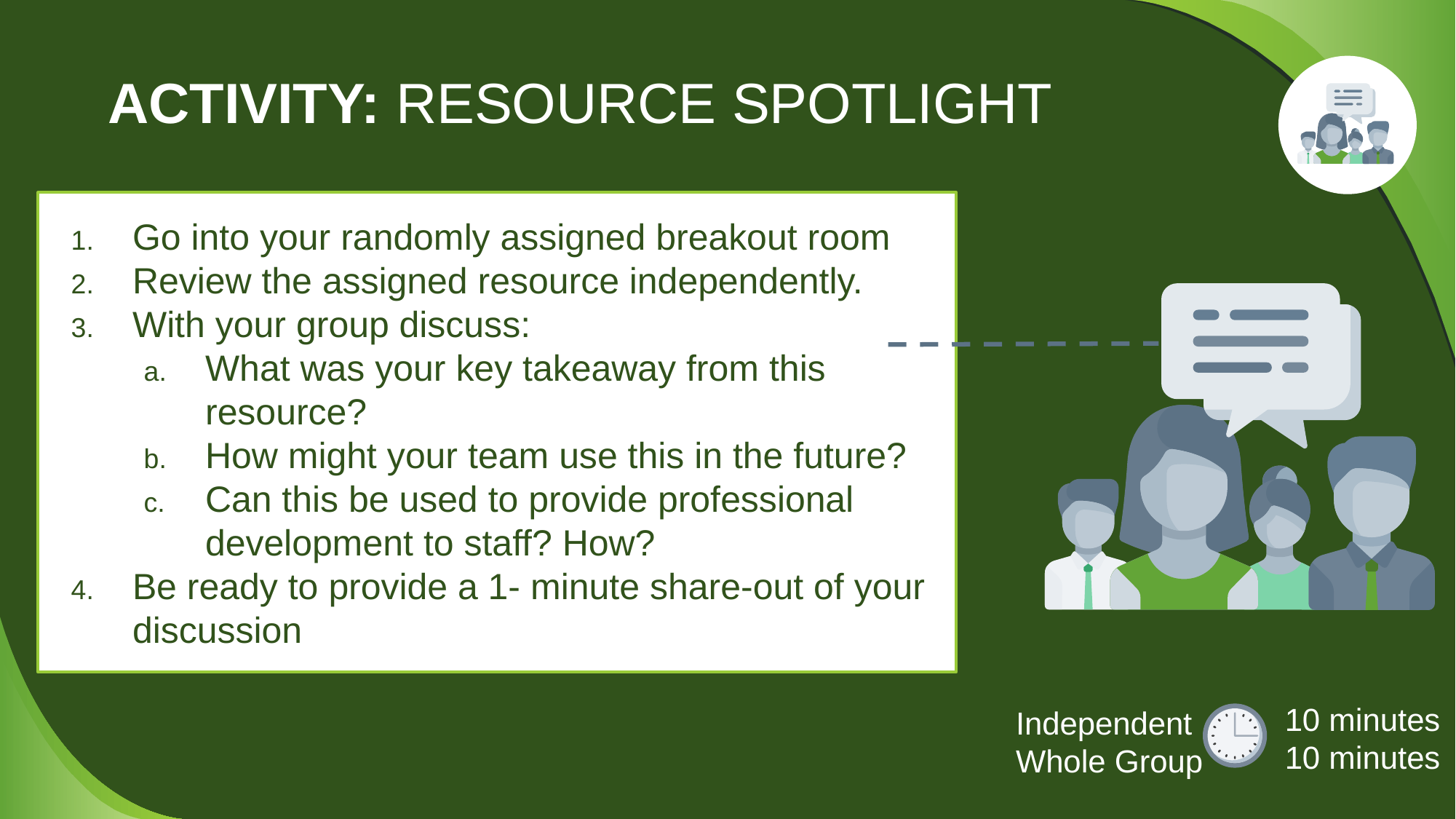

# ACTIVITY: RESOURCE SPOTLIGHT

Go into your randomly assigned breakout room
Review the assigned resource independently.
With your group discuss:
What was your key takeaway from this resource?
How might your team use this in the future?
Can this be used to provide professional development to staff? How?
Be ready to provide a 1- minute share-out of your discussion

10 minutes
10 minutes

Independent
Whole Group